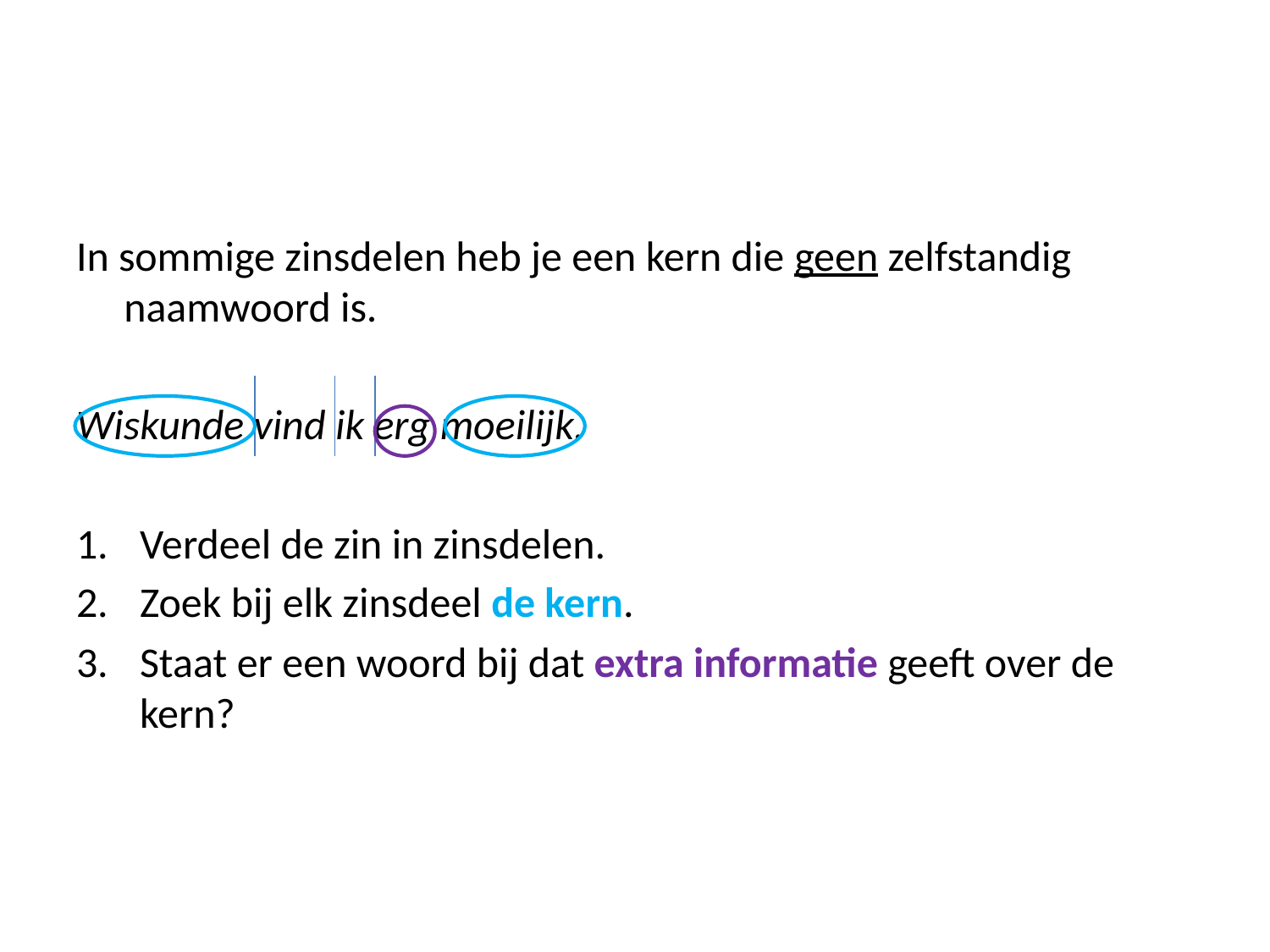

#
In sommige zinsdelen heb je een kern die geen zelfstandig naamwoord is.

Wiskunde vind ik erg moeilijk.

Verdeel de zin in zinsdelen.
Zoek bij elk zinsdeel de kern.
Staat er een woord bij dat extra informatie geeft over de kern?